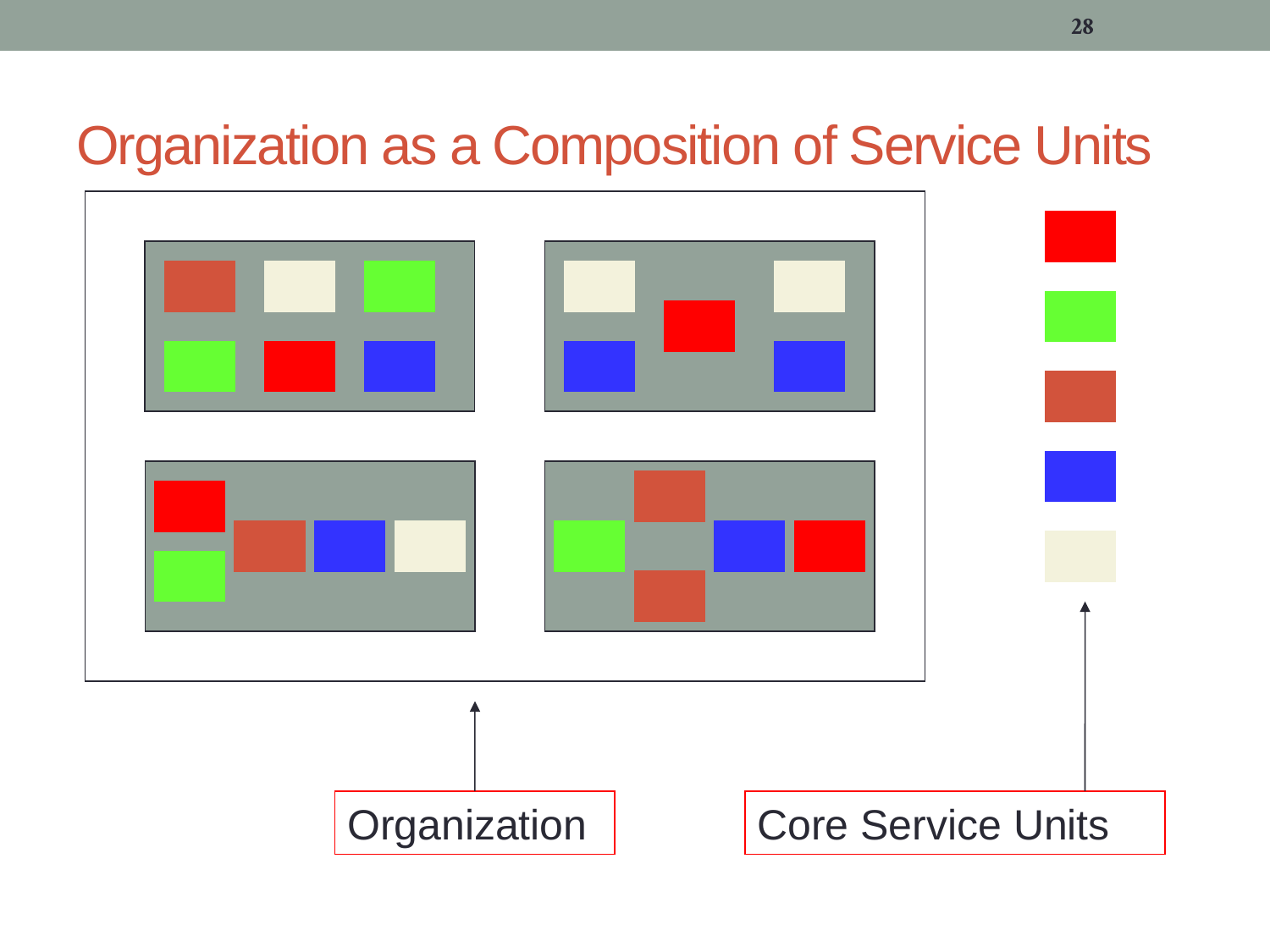

28
# Organization as a Composition of Service Units

Organization
Core Service Units